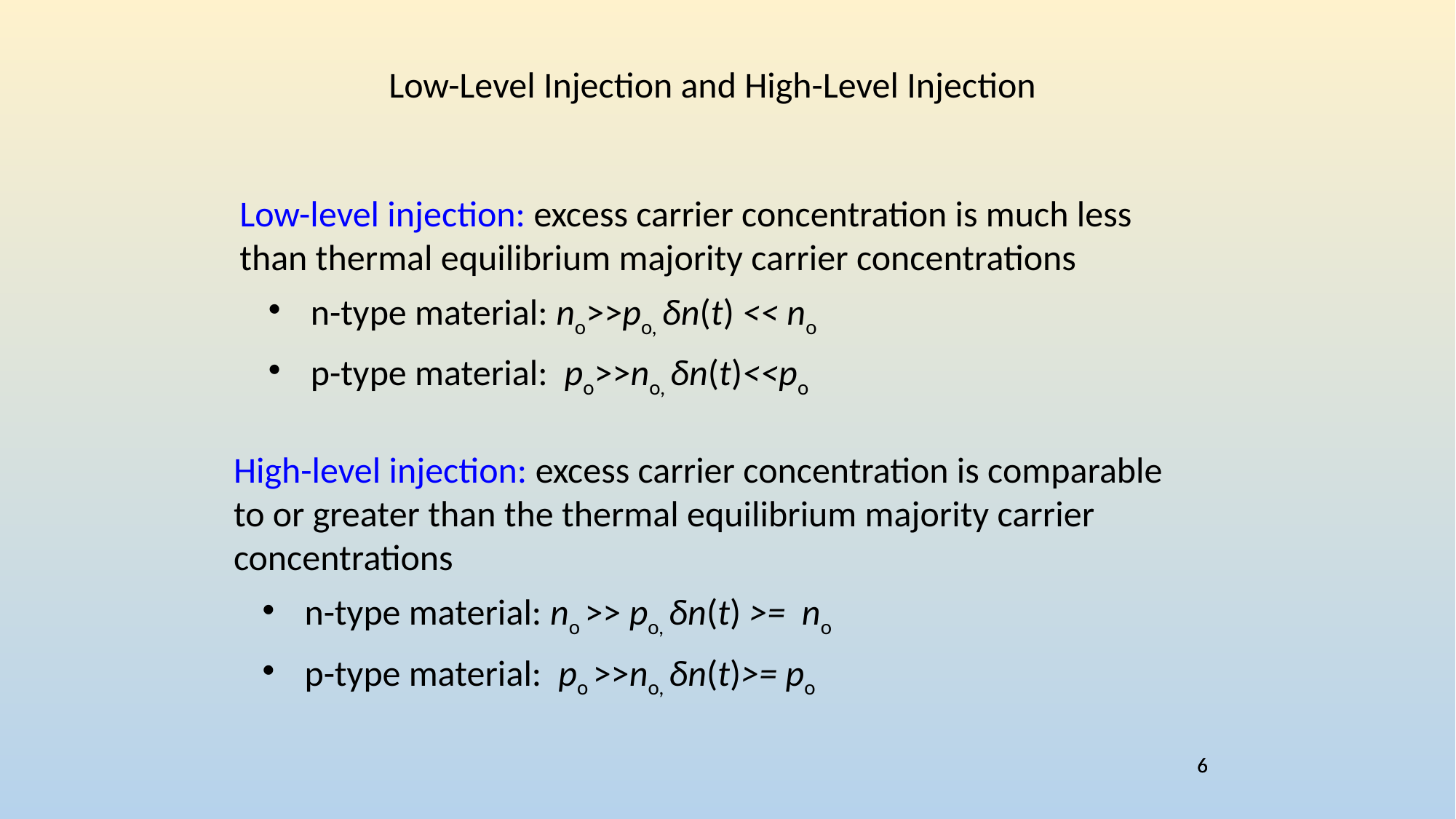

Low-Level Injection and High-Level Injection
Low-level injection: excess carrier concentration is much less than thermal equilibrium majority carrier concentrations
  n-type material: no>>po, δn(t) << no
  p-type material:  po>>no, δn(t)<<po

High-level injection: excess carrier concentration is comparable to or greater than the thermal equilibrium majority carrier concentrations
  n-type material: no >> po, δn(t) >=  no
  p-type material:  po >>no, δn(t)>= po
6
6